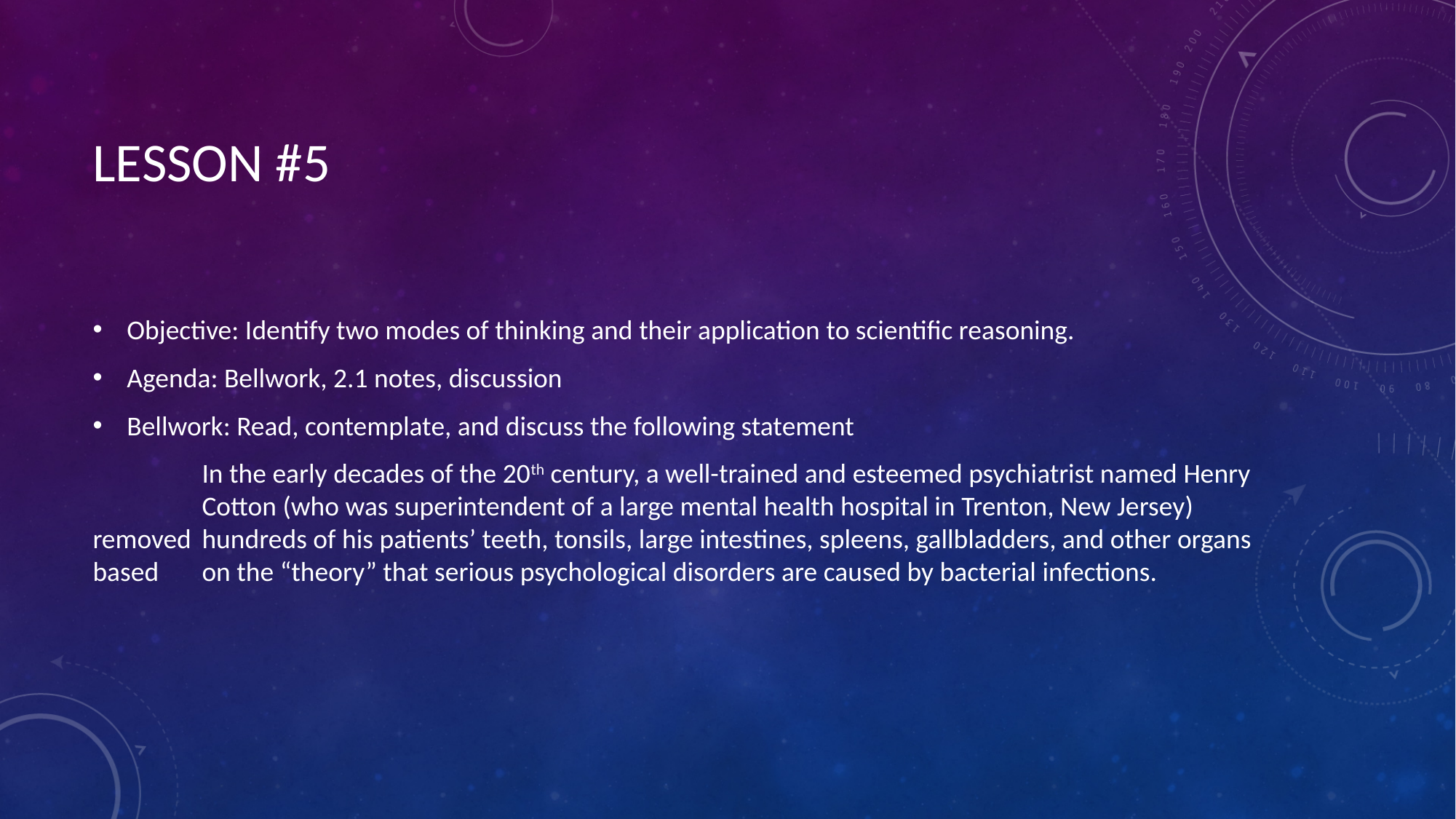

# Lesson #5
Objective: Identify two modes of thinking and their application to scientific reasoning.
Agenda: Bellwork, 2.1 notes, discussion
Bellwork: Read, contemplate, and discuss the following statement
	In the early decades of the 20th century, a well-trained and esteemed psychiatrist named Henry 	Cotton (who was superintendent of a large mental health hospital in Trenton, New Jersey) removed 	hundreds of his patients’ teeth, tonsils, large intestines, spleens, gallbladders, and other organs based 	on the “theory” that serious psychological disorders are caused by bacterial infections.